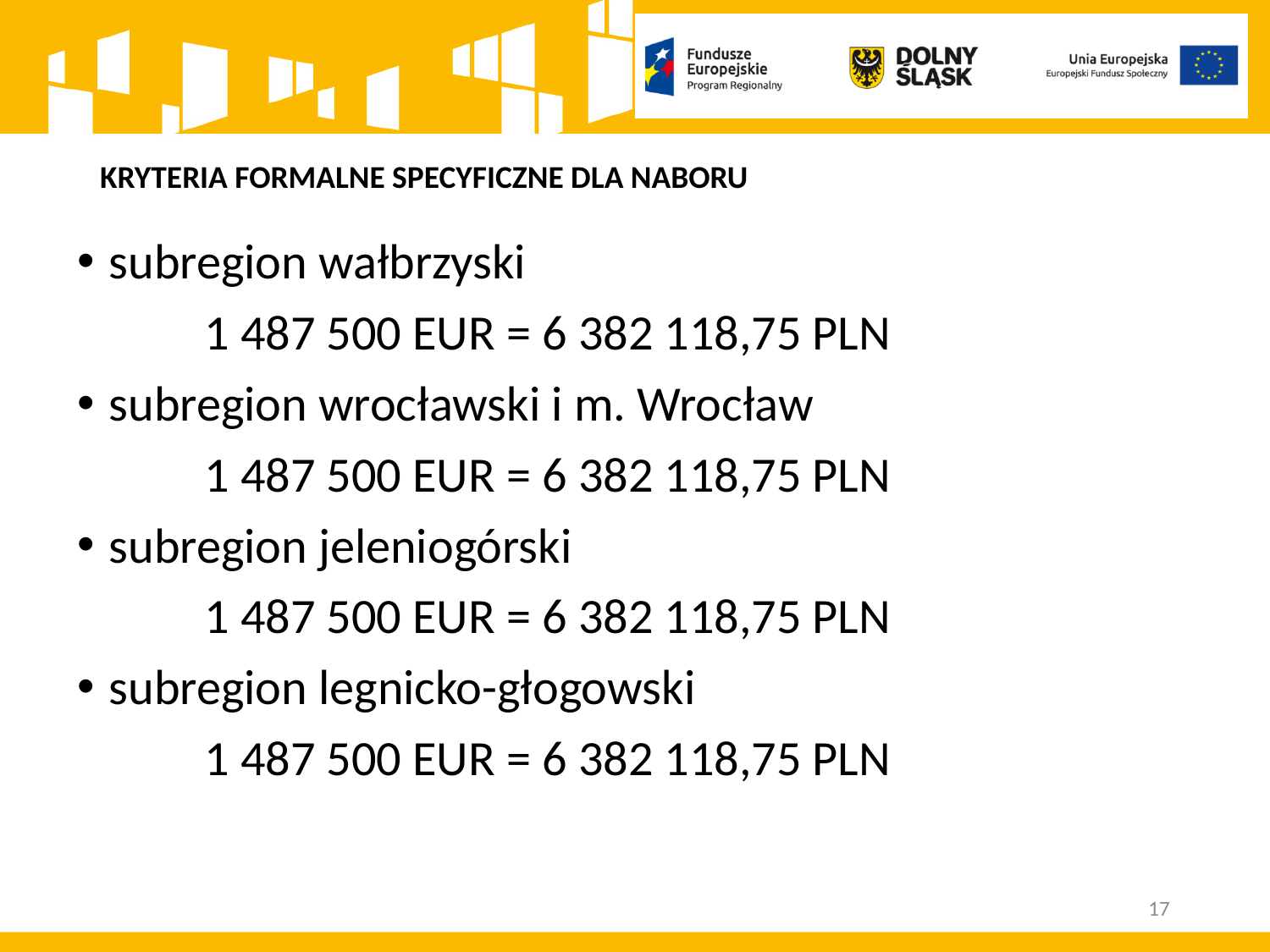

# KRYTERIA FORMALNE SPECYFICZNE DLA NABORU
subregion wałbrzyski
	1 487 500 EUR = 6 382 118,75 PLN
subregion wrocławski i m. Wrocław
	1 487 500 EUR = 6 382 118,75 PLN
subregion jeleniogórski
	1 487 500 EUR = 6 382 118,75 PLN
subregion legnicko-głogowski
	1 487 500 EUR = 6 382 118,75 PLN
17